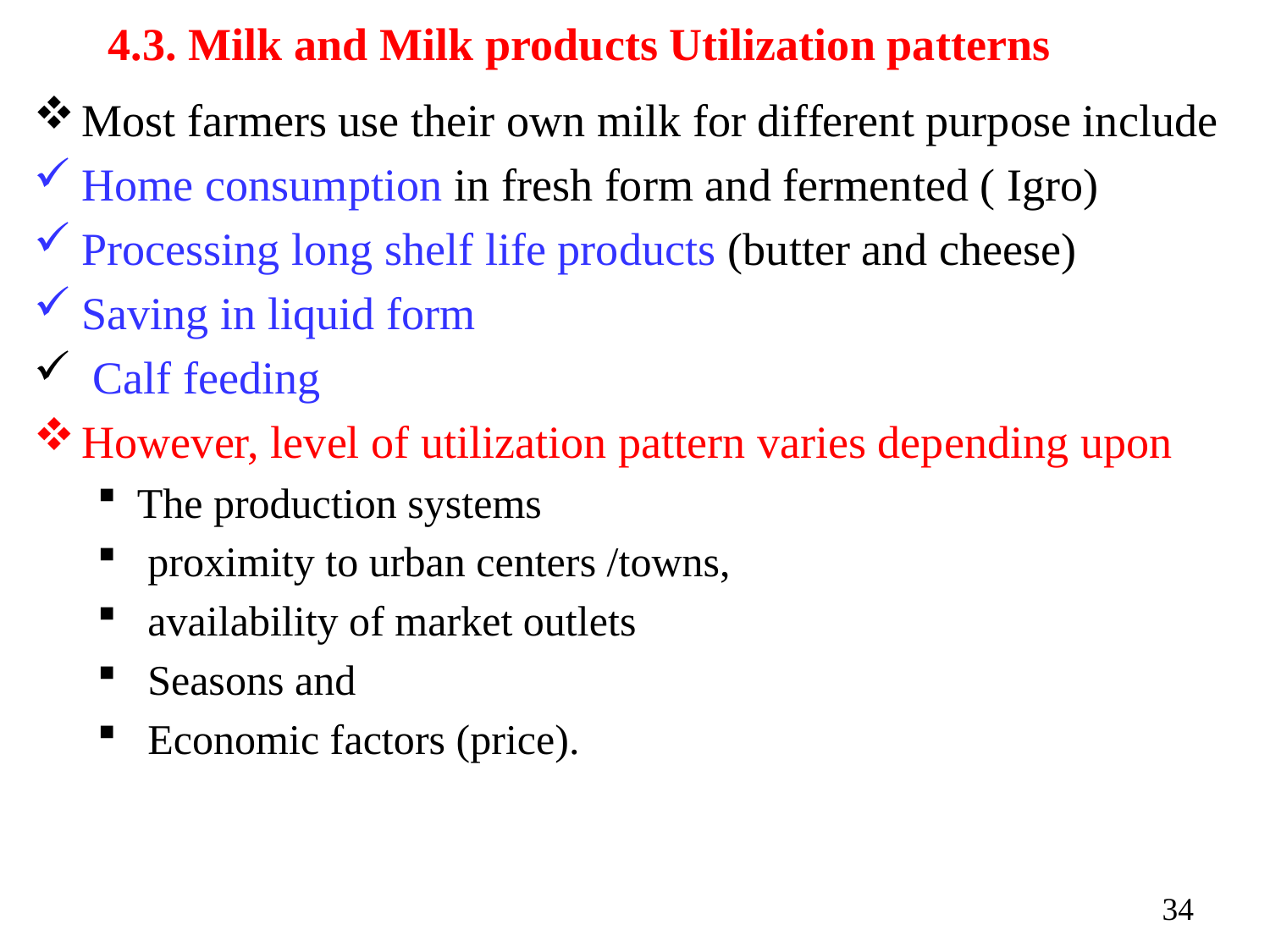

# 4.3. Milk and Milk products Utilization patterns
Most farmers use their own milk for different purpose include
Home consumption in fresh form and fermented ( Igro)
Processing long shelf life products (butter and cheese)
Saving in liquid form
 Calf feeding
However, level of utilization pattern varies depending upon
The production systems
 proximity to urban centers /towns,
 availability of market outlets
 Seasons and
 Economic factors (price).

34